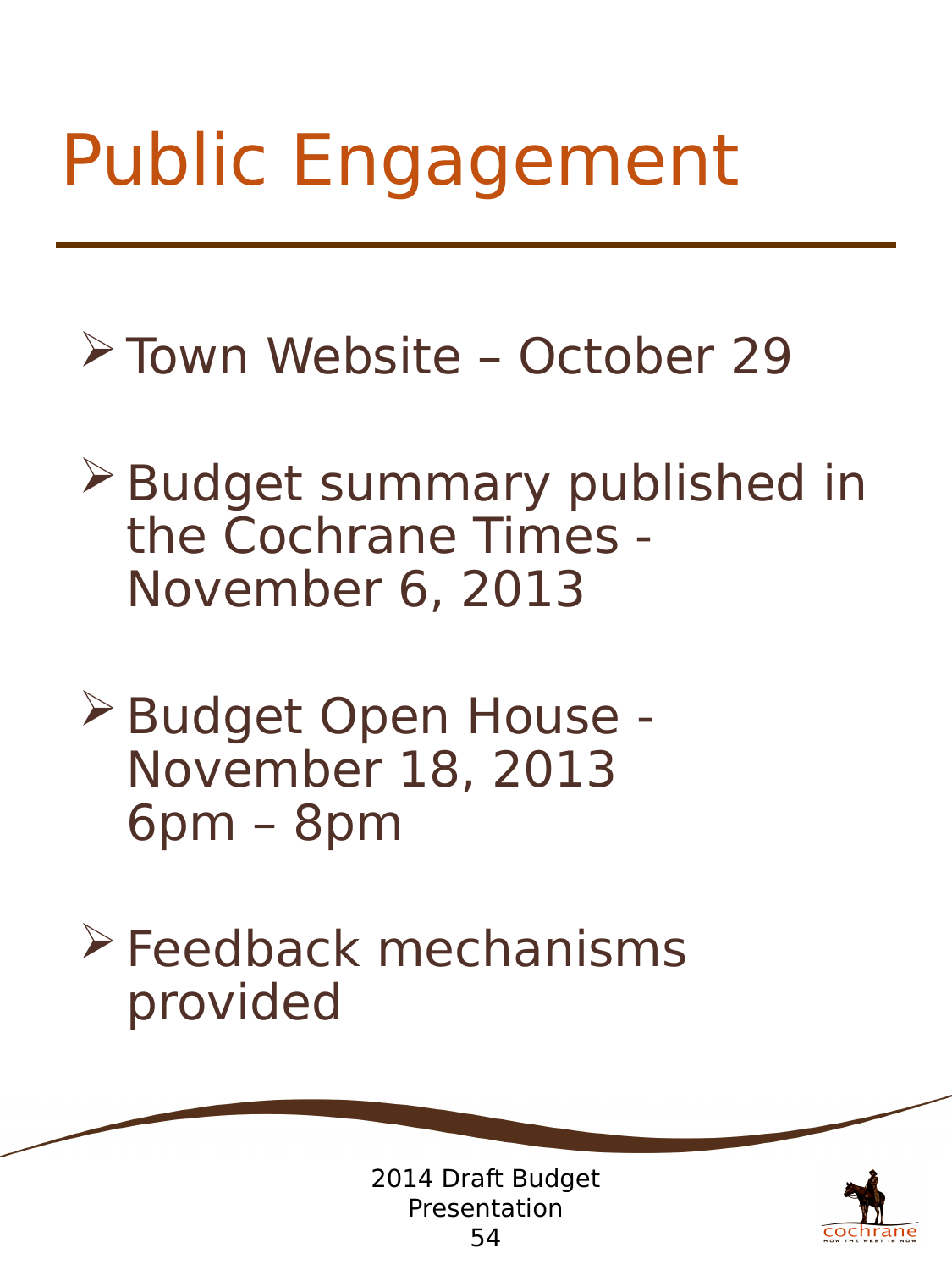

Town Website – October 29

Budget summary published in the Cochrane Times -  November 6, 2013

Budget Open House -  November 18, 2013
6pm – 8pm

Feedback mechanisms provided

# Public Engagement